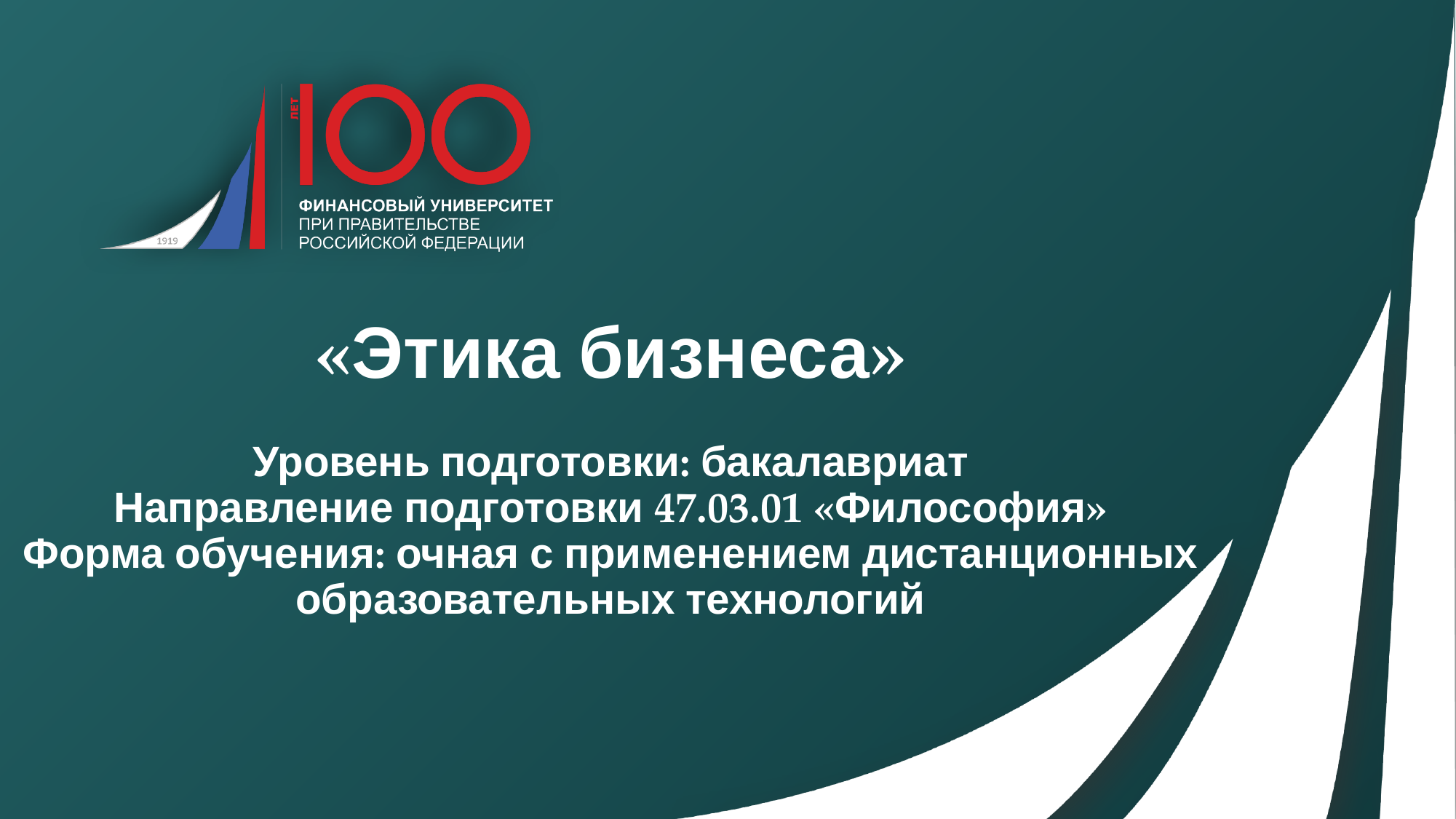

# «Этика бизнеса» Уровень подготовки: бакалавриат Направление подготовки 47.03.01 «Философия» Форма обучения: очная с применением дистанционных образовательных технологий